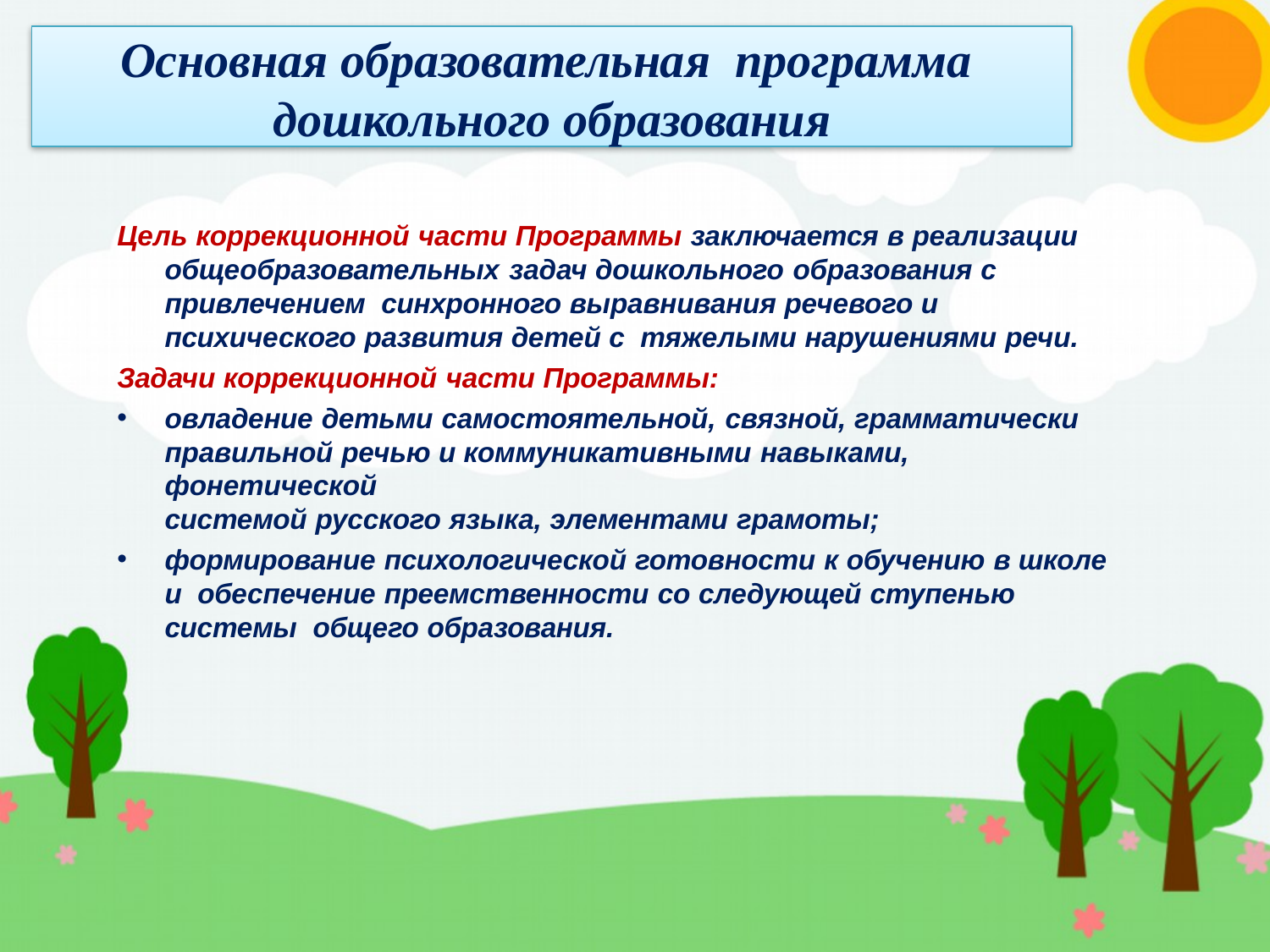

Основная образовательная  программа  дошкольного образования
Цель коррекционной части Программы заключается в реализации
общеобразовательных задач дошкольного образования с привлечением  синхронного выравнивания речевого и психического развития детей с  тяжелыми нарушениями речи.
Задачи коррекционной части Программы:
овладение детьми самостоятельной, связной, грамматически
правильной речью и коммуникативными навыками, фонетической
системой русского языка, элементами грамоты;
формирование психологической готовности к обучению в школе и  обеспечение преемственности со следующей ступенью системы  общего образования.